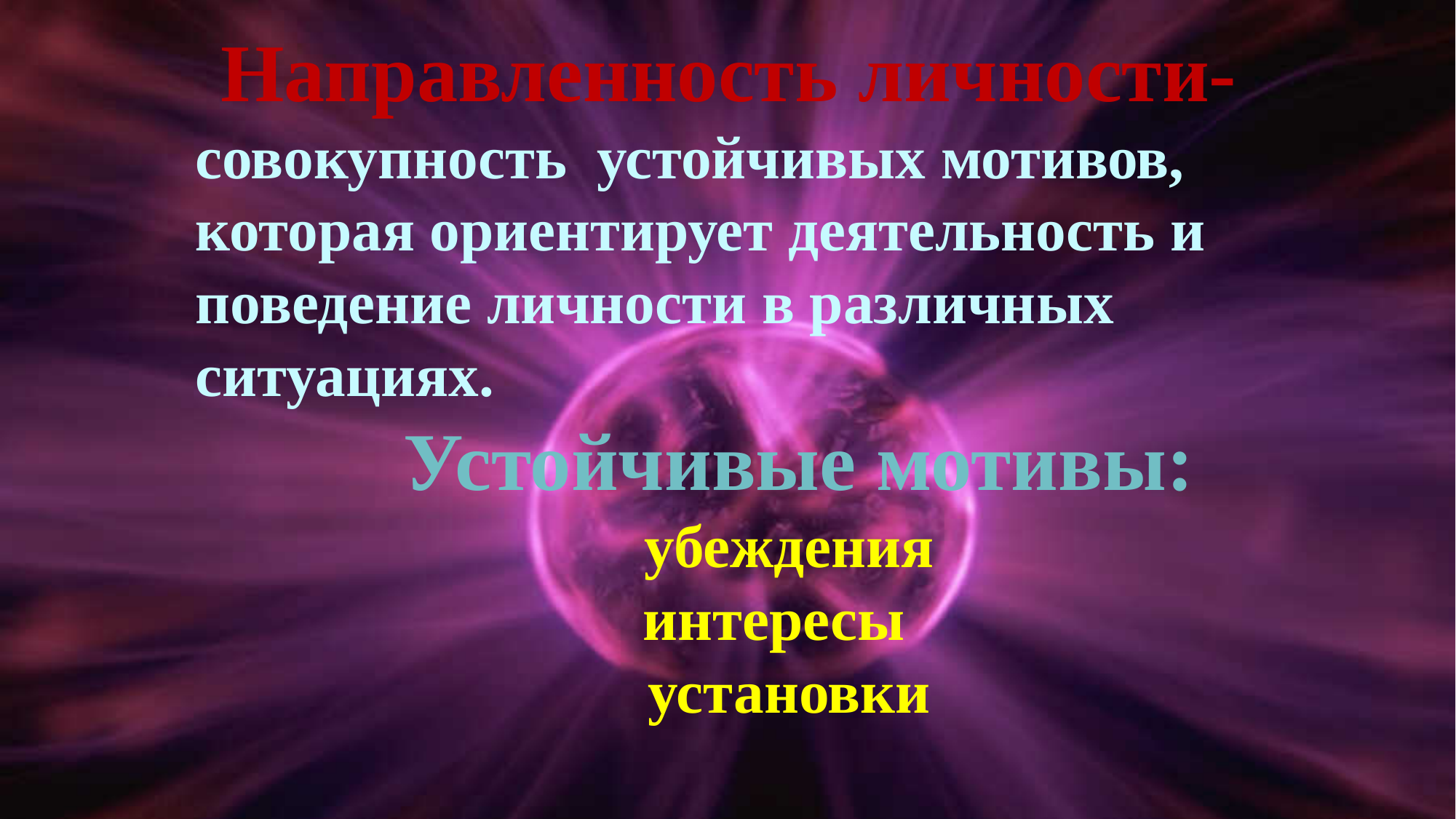

Направленность личности-
совокупность  устойчивых мотивов,
которая ориентирует деятельность и
поведение личности в различных
ситуациях.
            Устойчивые мотивы:
        убеждения
      интересы
        установки